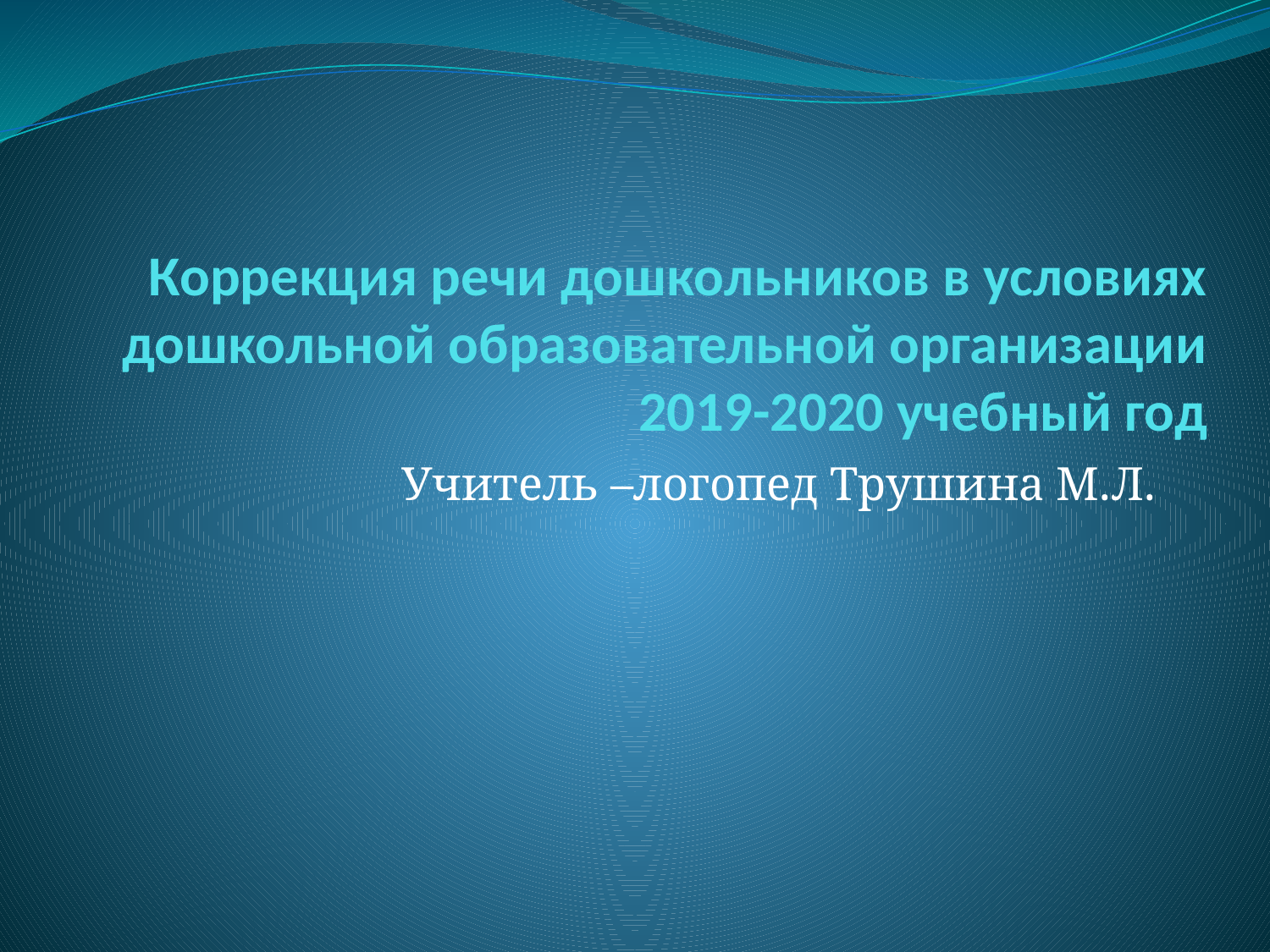

# Коррекция речи дошкольников в условиях дошкольной образовательной организации 2019-2020 учебный год
Учитель –логопед Трушина М.Л.